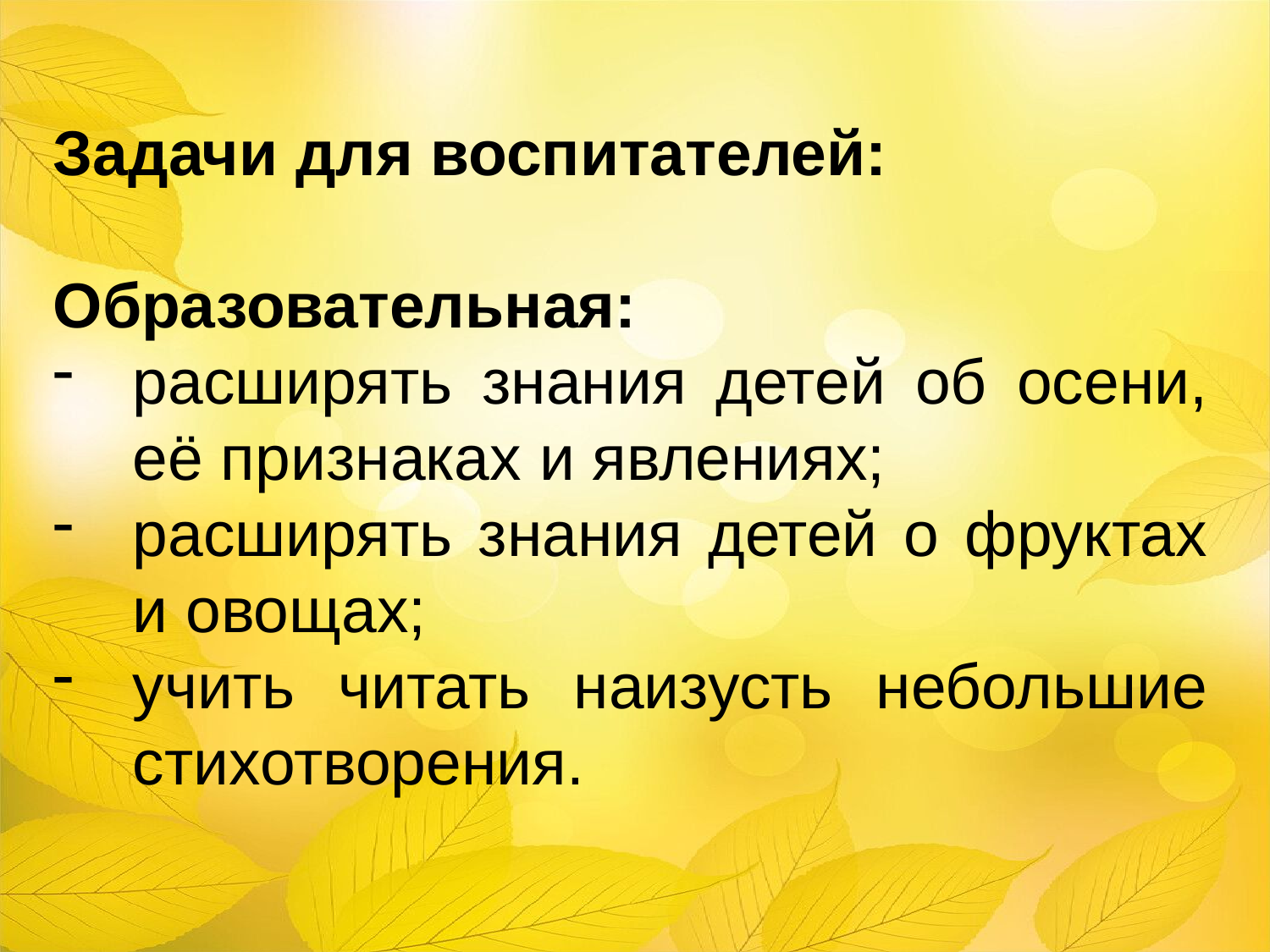

Задачи для воспитателей:

Образовательная:
расширять знания детей об осени, её признаках и явлениях;
расширять знания детей о фруктах и овощах;
учить читать наизусть небольшие стихотворения.